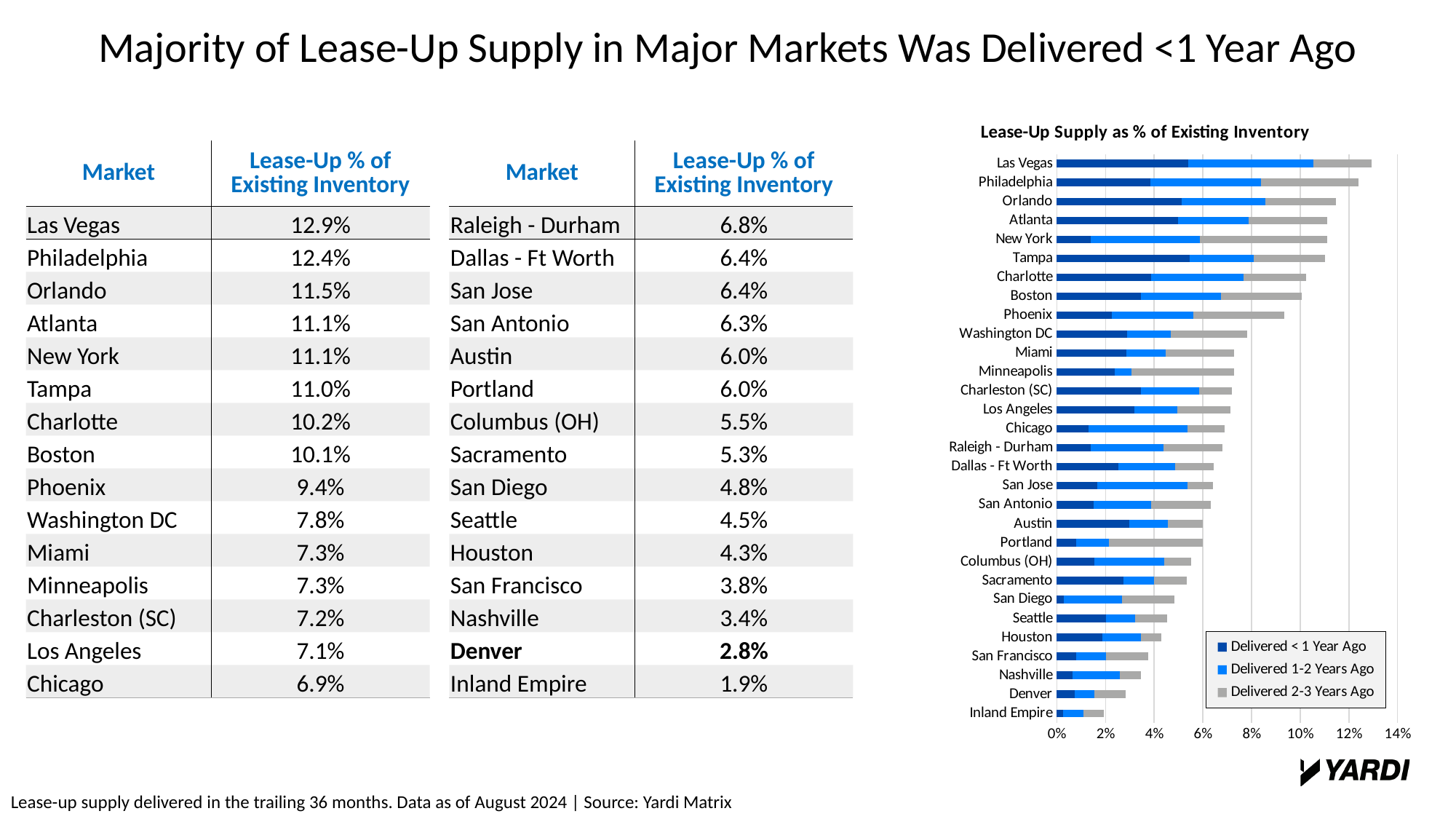

Majority of Lease-Up Supply in Major Markets Was Delivered <1 Year Ago

### Chart: Lease-Up Supply as % of Existing Inventory

| Category |  |  |  |
|---|---|---|---|
| Inland Empire | 0.0026745633610382 | 0.00835447079754276 | 0.0081673600408019 |
| Denver | 0.00747142537959997 | 0.00795816923515482 | 0.0128070471573164 |
| Nashville | 0.00643495336082131 | 0.019468033763818 | 0.00859500114199316 |
| San Francisco | 0.00797228271578987 | 0.0123823024323379 | 0.0173663313527294 |
| Houston | 0.0186635117657877 | 0.015827521298784 | 0.00840974996669276 |
| Seattle | 0.020139385353573 | 0.0120610874513708 | 0.0131198108780225 |
| San Diego | 0.00299783341551436 | 0.0237076044966279 | 0.0214952356225562 |
| Sacramento | 0.02737323705158 | 0.0127252442569339 | 0.0132810302691801 |
| Columbus (OH) | 0.0153526805133084 | 0.0288238756968535 | 0.0109048067715642 |
| Portland | 0.00807577096549468 | 0.0133766264954284 | 0.0386427713208918 |
| Austin | 0.029849160874497 | 0.0159209259104729 | 0.0143420637439966 |
| San Antonio | 0.0152083500953117 | 0.0235014725648917 | 0.0246745227111978 |
| San Jose | 0.0166929156643402 | 0.0371571171542494 | 0.0103853654595961 |
| Dallas - Ft Worth | 0.0254245754177305 | 0.0231051777096786 | 0.0159162158501919 |
| Raleigh - Durham | 0.0138254375840483 | 0.0298708943442545 | 0.0243346736371885 |
| Chicago | 0.0131818932178411 | 0.0404923959300574 | 0.0153711964869393 |
| Los Angeles | 0.0319134085295495 | 0.0176301025888147 | 0.0218349480925769 |
| Charleston (SC) | 0.0345108921730629 | 0.0238368694626777 | 0.0135731081957789 |
| Minneapolis | 0.0238940345392689 | 0.00670795221959135 | 0.0421485684885957 |
| Miami | 0.0287052235016264 | 0.0160164038781398 | 0.0281398428604863 |
| Washington DC | 0.0289263784001122 | 0.0179255986726869 | 0.03136442857452 |
| Phoenix | 0.022556009764209 | 0.0334456959504258 | 0.0375326956619214 |
| Boston | 0.0345889770981785 | 0.0328338241462652 | 0.0332157449889805 |
| Charlotte | 0.0388888646299092 | 0.0378026798409687 | 0.0257520978393762 |
| Tampa | 0.0546911505353872 | 0.0263626570623596 | 0.0290097727142781 |
| New York | 0.0139313778098238 | 0.0449804368991712 | 0.0522638361158294 |
| Atlanta | 0.0498563885725882 | 0.0289227569510196 | 0.0324204011090545 |
| Orlando | 0.051381451262085 | 0.0343865295165998 | 0.0289492034089559 |
| Philadelphia | 0.038579942661092 | 0.0452326078836018 | 0.0401073217673585 |
| Las Vegas | 0.0538823830133913 | 0.0516566071408076 | 0.023711148984149 |
| Market | Lease-Up % of Existing Inventory |
| --- | --- |
| Las Vegas | 12.9% |
| Philadelphia | 12.4% |
| Orlando | 11.5% |
| Atlanta | 11.1% |
| New York | 11.1% |
| Tampa | 11.0% |
| Charlotte | 10.2% |
| Boston | 10.1% |
| Phoenix | 9.4% |
| Washington DC | 7.8% |
| Miami | 7.3% |
| Minneapolis | 7.3% |
| Charleston (SC) | 7.2% |
| Los Angeles | 7.1% |
| Chicago | 6.9% |
| Market | Lease-Up % of Existing Inventory |
| --- | --- |
| Raleigh - Durham | 6.8% |
| Dallas - Ft Worth | 6.4% |
| San Jose | 6.4% |
| San Antonio | 6.3% |
| Austin | 6.0% |
| Portland | 6.0% |
| Columbus (OH) | 5.5% |
| Sacramento | 5.3% |
| San Diego | 4.8% |
| Seattle | 4.5% |
| Houston | 4.3% |
| San Francisco | 3.8% |
| Nashville | 3.4% |
| Denver | 2.8% |
| Inland Empire | 1.9% |
Lease-up supply delivered in the trailing 36 months. Data as of August 2024 | Source: Yardi Matrix